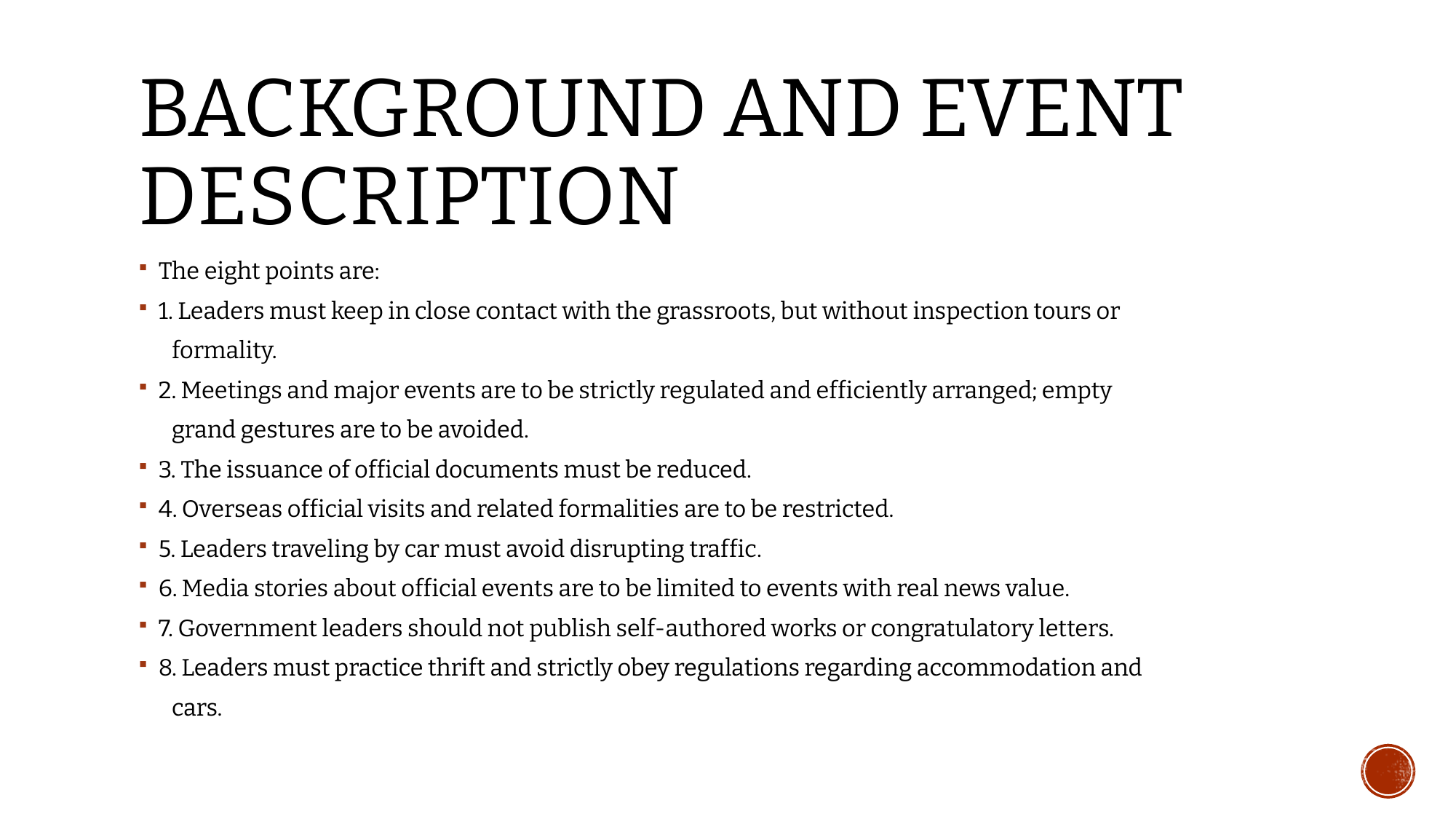

# Background and Event Description
The eight points are:
1. Leaders must keep in close contact with the grassroots, but without inspection tours or
       formality.
2. Meetings and major events are to be strictly regulated and efficiently arranged; empty
       grand gestures are to be avoided.
3. The issuance of official documents must be reduced.
4. Overseas official visits and related formalities are to be restricted.
5. Leaders traveling by car must avoid disrupting traffic.
6. Media stories about official events are to be limited to events with real news value.
7. Government leaders should not publish self-authored works or congratulatory letters.
8. Leaders must practice thrift and strictly obey regulations regarding accommodation and
       cars.